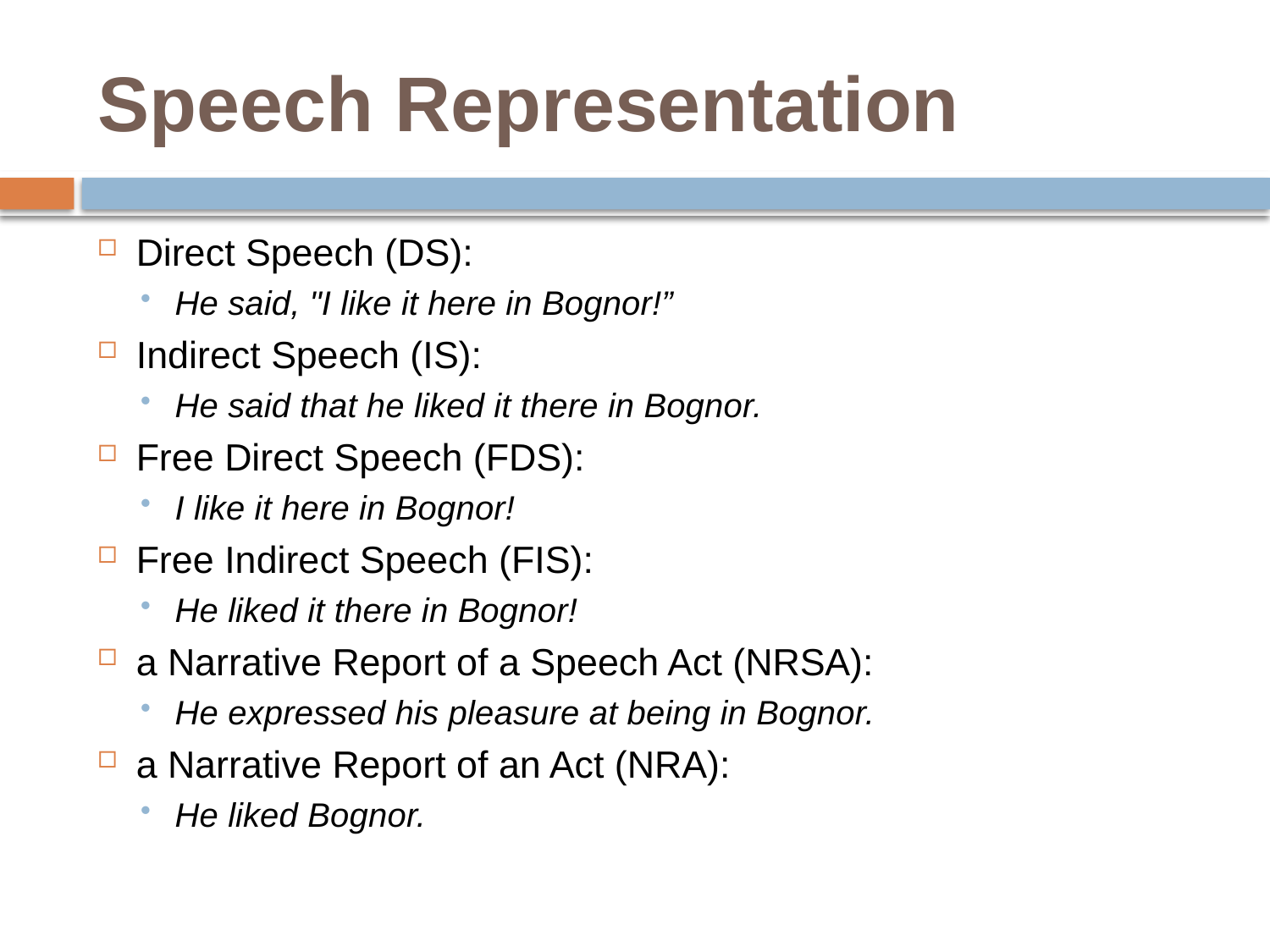

# Speech Representation
Direct Speech (DS):
He said, "I like it here in Bognor!”
Indirect Speech (IS):
He said that he liked it there in Bognor.
Free Direct Speech (FDS):
I like it here in Bognor!
Free Indirect Speech (FIS):
He liked it there in Bognor!
a Narrative Report of a Speech Act (NRSA):
He expressed his pleasure at being in Bognor.
a Narrative Report of an Act (NRA):
He liked Bognor.